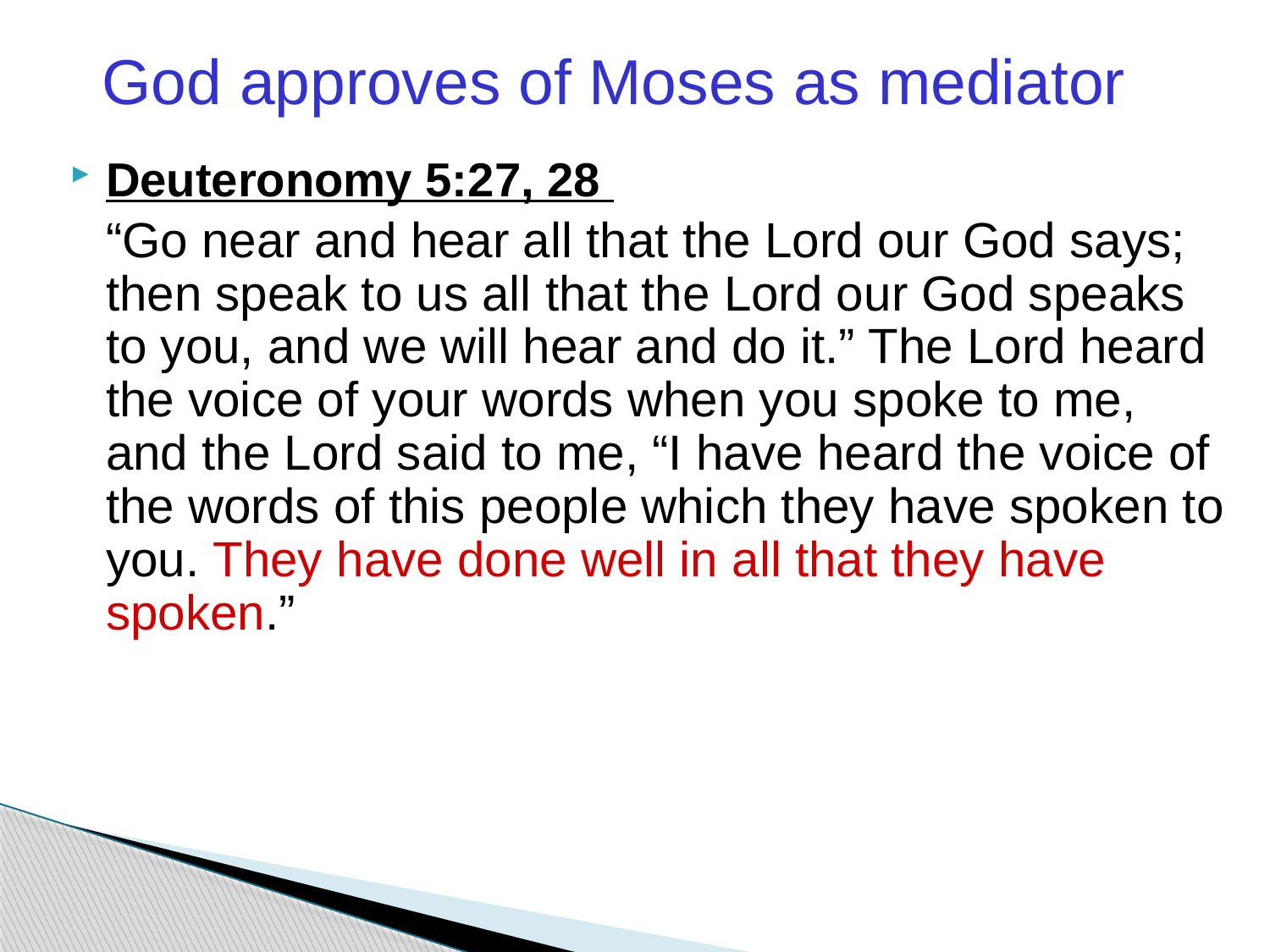

God approves of Moses as mediator
Deuteronomy 5:27, 28
	“Go near and hear all that the Lord our God says; then speak to us all that the Lord our God speaks to you, and we will hear and do it.” The Lord heard the voice of your words when you spoke to me, and the Lord said to me, “I have heard the voice of the words of this people which they have spoken to you. They have done well in all that they have spoken.”